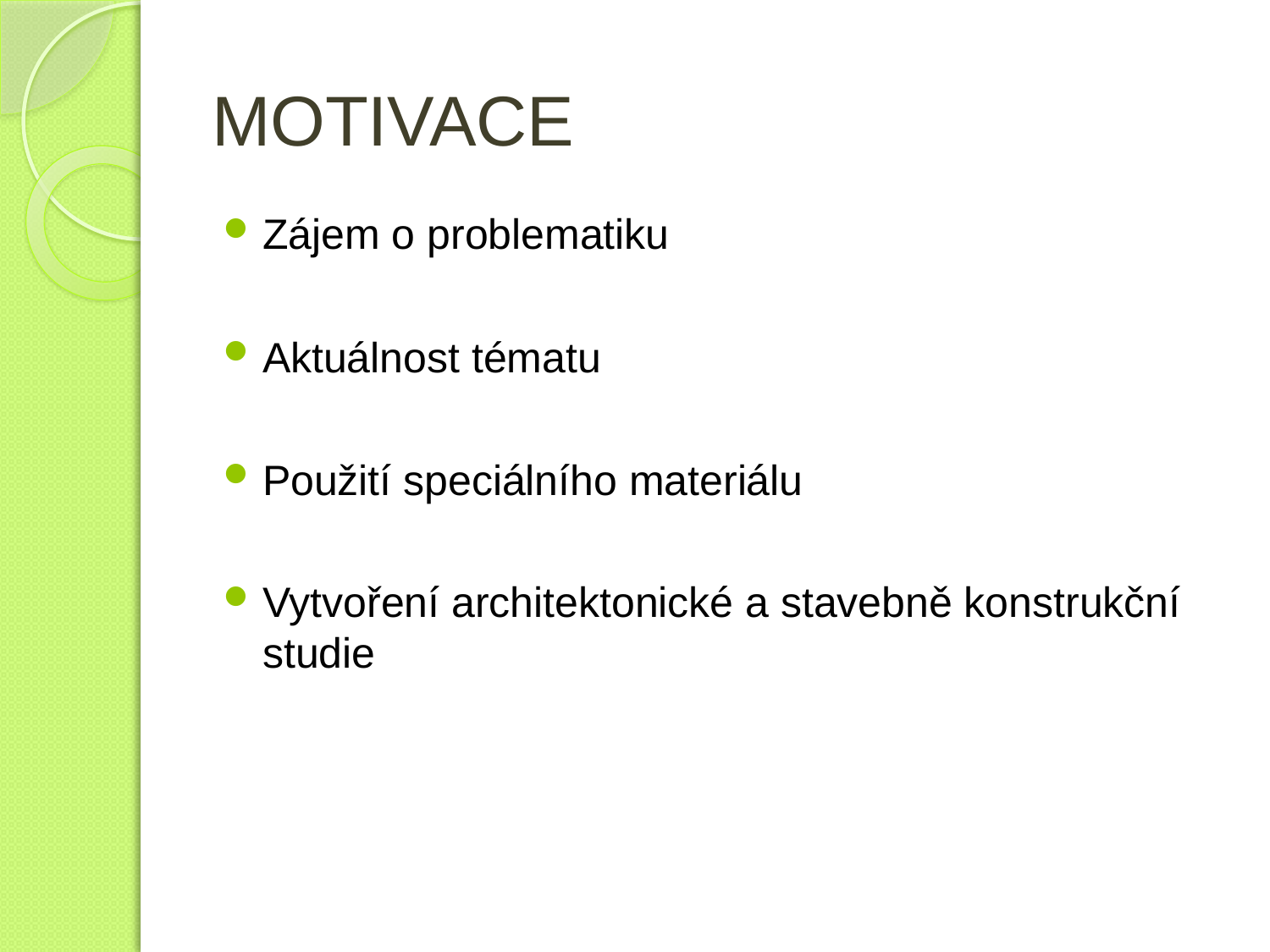

# MOTIVACE
Zájem o problematiku

Aktuálnost tématu

Použití speciálního materiálu

Vytvoření architektonické a stavebně konstrukční studie